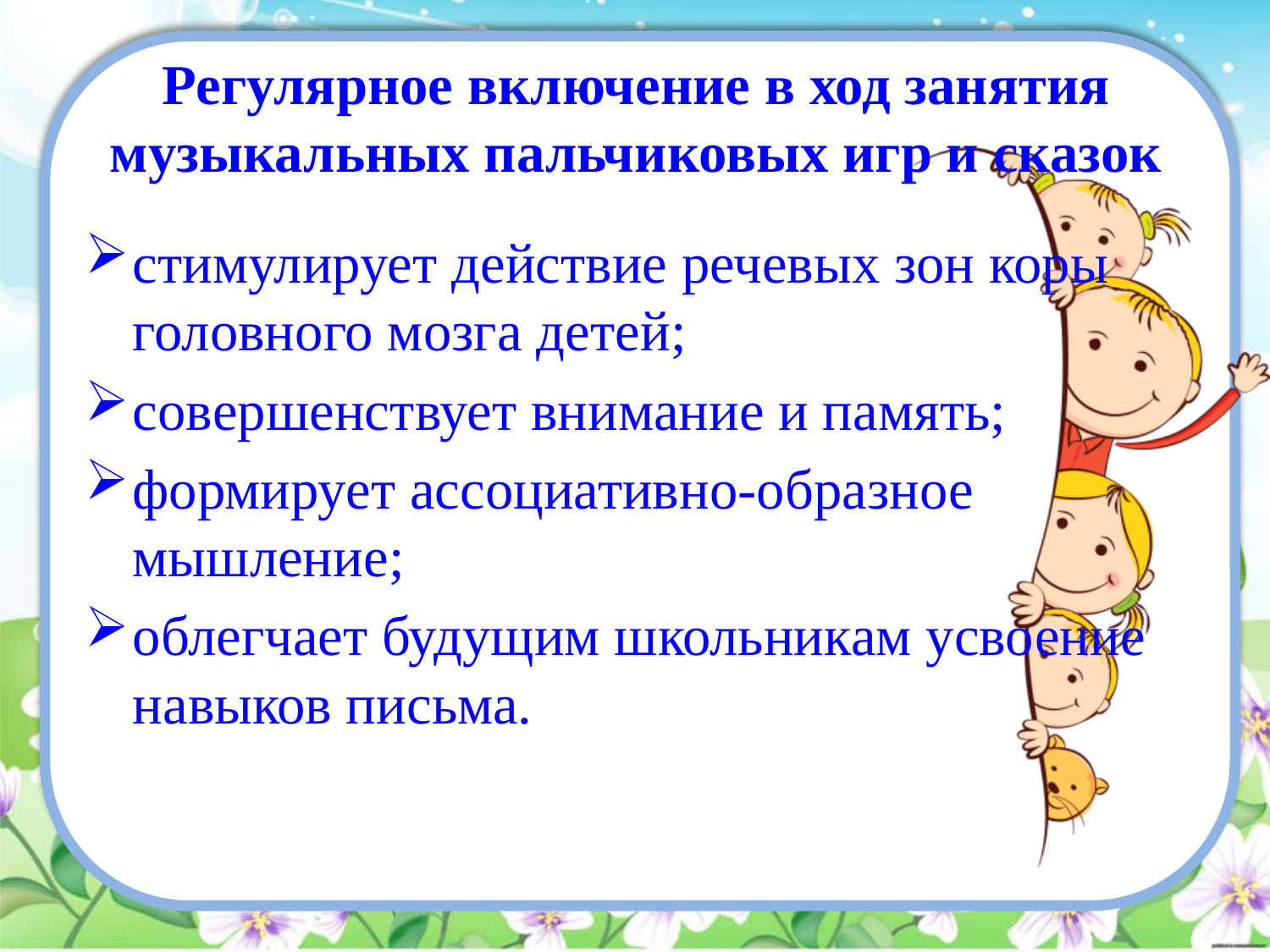

# Регулярное включение в ход занятия музыкальных пальчиковых игр и сказок
стимулирует действие речевых зон коры головного мозга детей;
совершенствует внимание и память;
формирует ассоциативно-образное мышление;
облегчает будущим школьникам усвоение навыков письма.